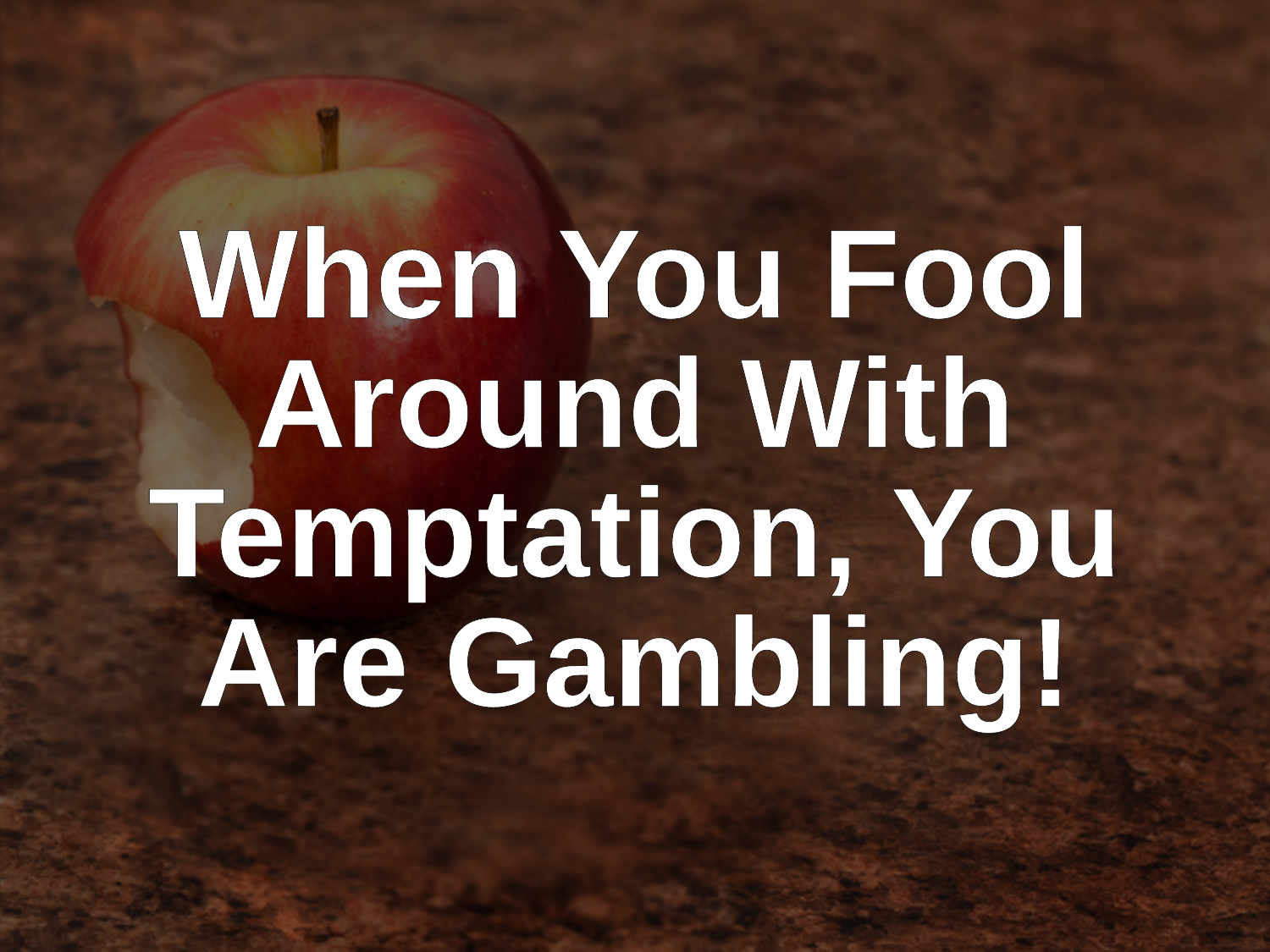

When You Fool Around With Temptation, You Are Gambling!